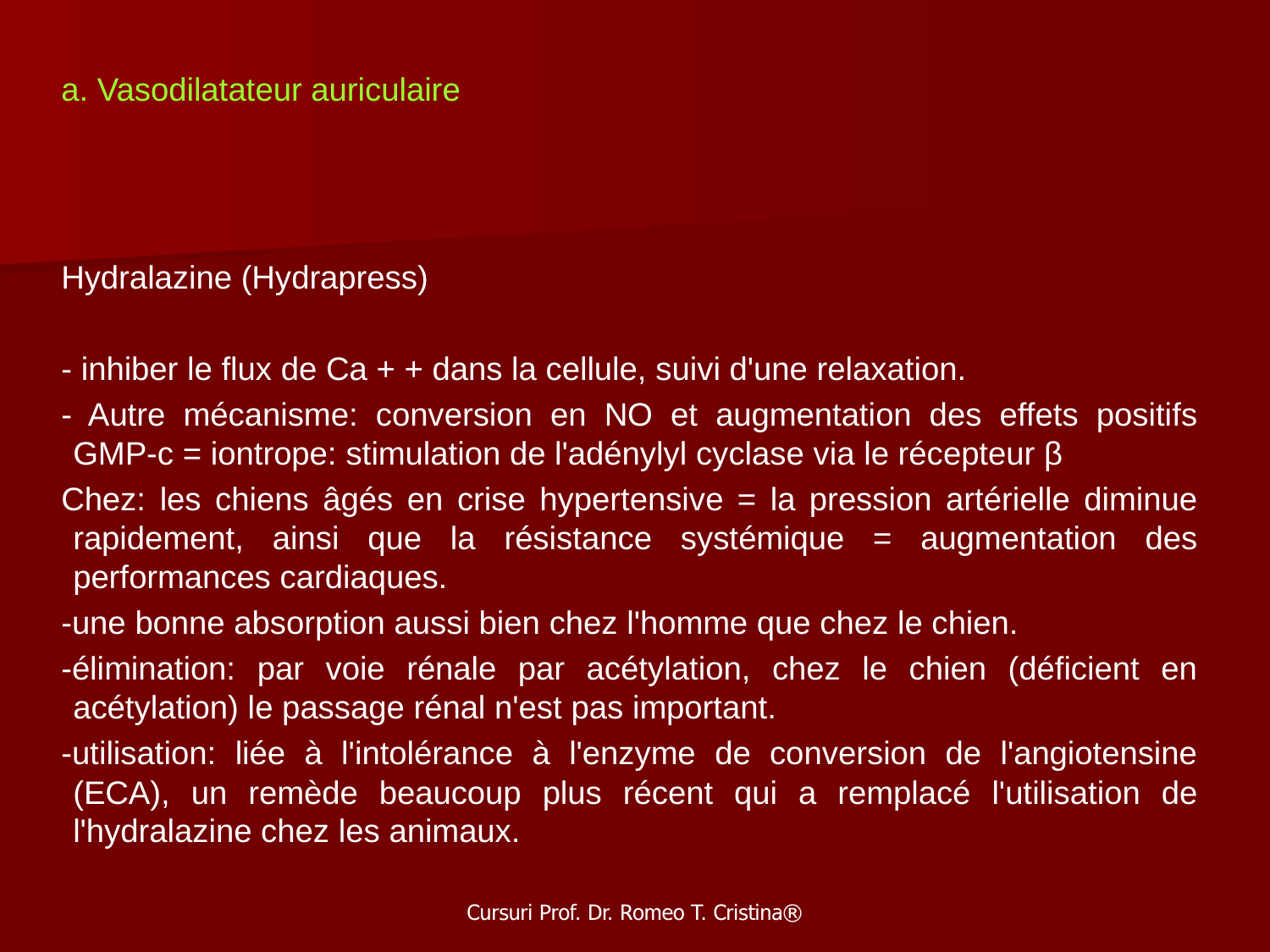

a. Vasodilatateur auriculaire

Hydralazine (Hydrapress)

- inhiber le flux de Ca + + dans la cellule, suivi d'une relaxation.
- Autre mécanisme: conversion en NO et augmentation des effets positifs GMP-c = iontrope: stimulation de l'adénylyl cyclase via le récepteur β
Chez: les chiens âgés en crise hypertensive = la pression artérielle diminue rapidement, ainsi que la résistance systémique = augmentation des performances cardiaques.
-une bonne absorption aussi bien chez l'homme que chez le chien.
-élimination: par voie rénale par acétylation, chez le chien (déficient en acétylation) le passage rénal n'est pas important.
-utilisation: liée à l'intolérance à l'enzyme de conversion de l'angiotensine (ECA), un remède beaucoup plus récent qui a remplacé l'utilisation de l'hydralazine chez les animaux.
Cursuri Prof. Dr. Romeo T. Cristina®